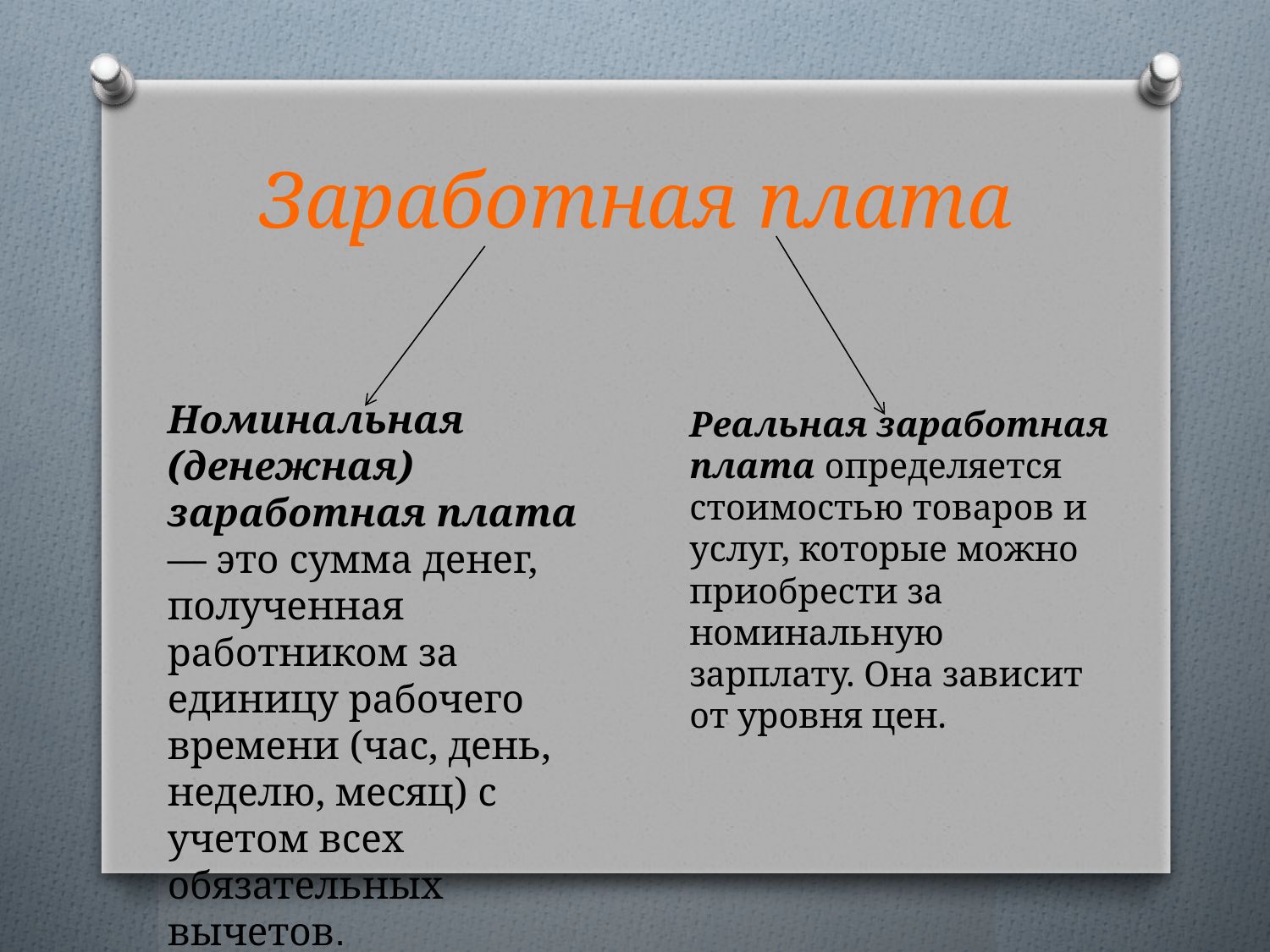

# Заработная плата
Номинальная (денежная) заработная плата — это сумма денег, полученная работником за единицу рабочего времени (час, день, неделю, месяц) с учетом всех обязательных вычетов.
Реальная заработная плата определяется стоимостью товаров и услуг, ко­торые можно приобрести за номинальную зарплату. Она зависит от уровня цен.